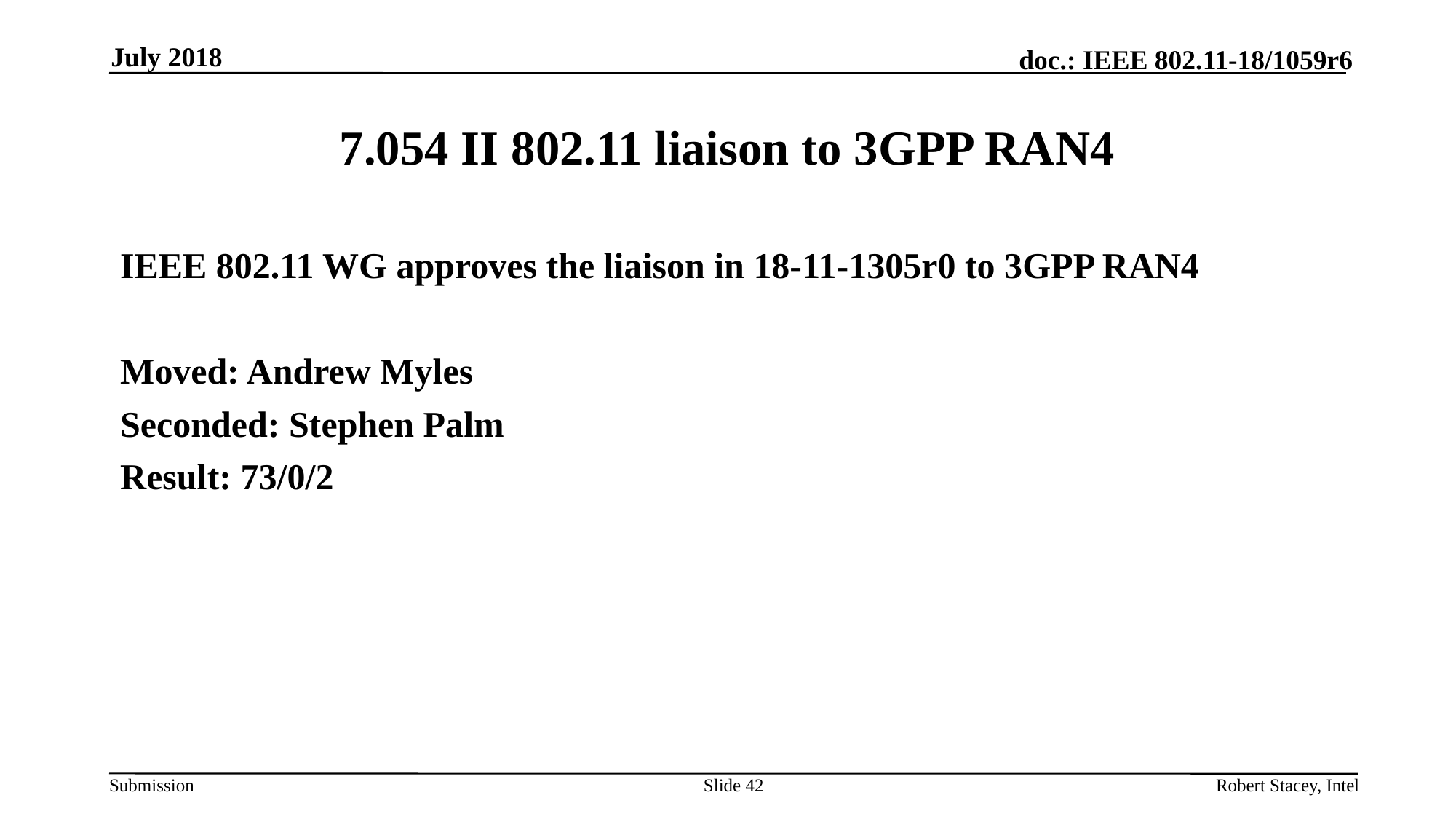

July 2018
# 7.054 II 802.11 liaison to 3GPP RAN4
IEEE 802.11 WG approves the liaison in 18-11-1305r0 to 3GPP RAN4

Moved: Andrew Myles
Seconded: Stephen Palm
Result: 73/0/2

Slide 42
Robert Stacey, Intel